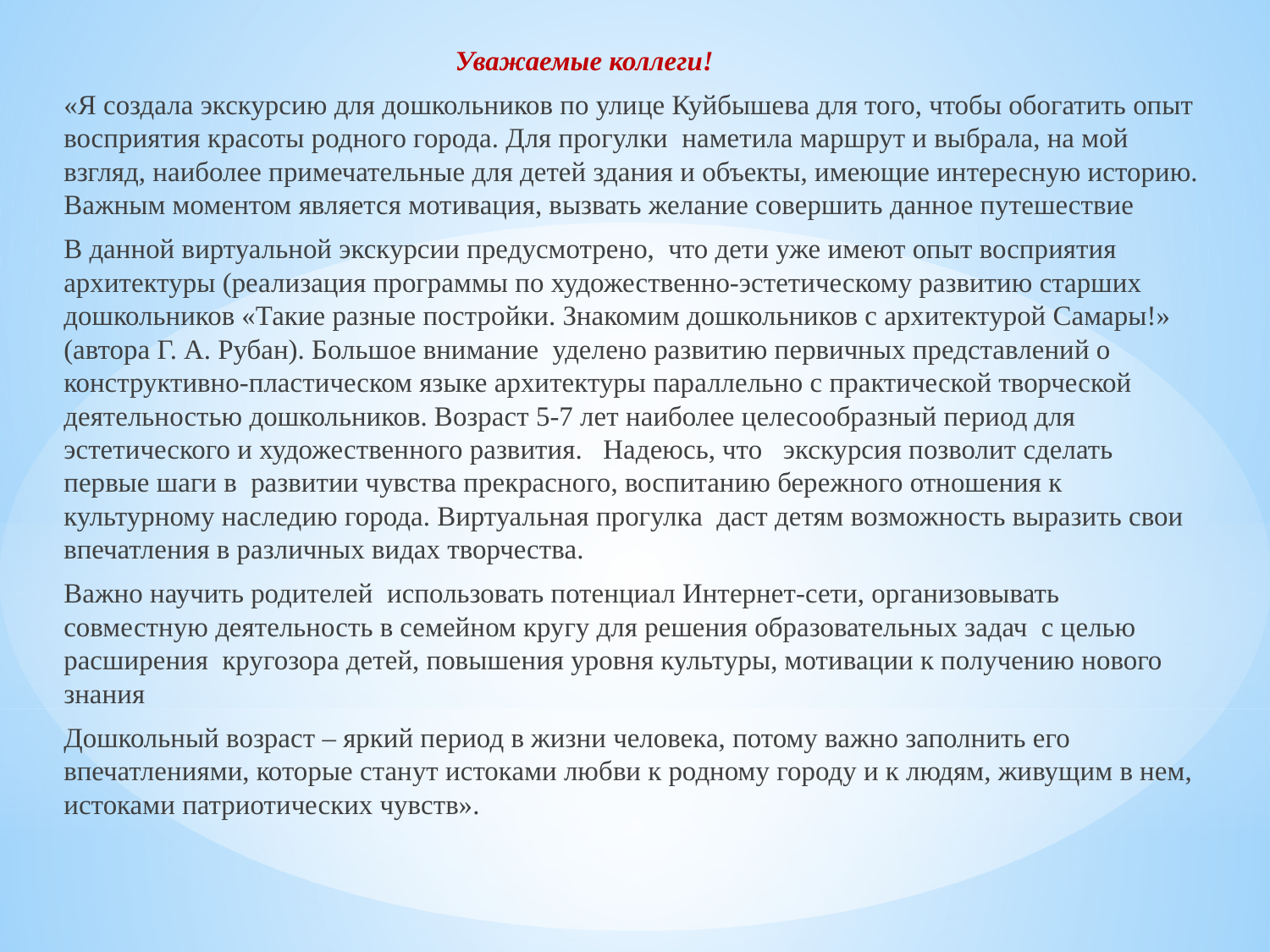

Уважаемые коллеги!
«Я создала экскурсию для дошкольников по улице Куйбышева для того, чтобы обогатить опыт восприятия красоты родного города. Для прогулки  наметила маршрут и выбрала, на мой взгляд, наиболее примечательные для детей здания и объекты, имеющие интересную историю. Важным моментом является мотивация, вызвать желание совершить данное путешествие
В данной виртуальной экскурсии предусмотрено,  что дети уже имеют опыт восприятия архитектуры (реализация программы по художественно-эстетическому развитию старших дошкольников «Такие разные постройки. Знакомим дошкольников с архитектурой Самары!»  (автора Г. А. Рубан). Большое внимание  уделено развитию первичных представлений о конструктивно-пластическом языке архитектуры параллельно с практической творческой деятельностью дошкольников. Возраст 5-7 лет наиболее целесообразный период для эстетического и художественного развития.   Надеюсь, что   экскурсия позволит сделать первые шаги в  развитии чувства прекрасного, воспитанию бережного отношения к культурному наследию города. Виртуальная прогулка  даст детям возможность выразить свои впечатления в различных видах творчества.
Важно научить родителей  использовать потенциал Интернет-сети, организовывать совместную деятельность в семейном кругу для решения образовательных задач  с целью расширения  кругозора детей, повышения уровня культуры, мотивации к получению нового знания
Дошкольный возраст – яркий период в жизни человека, потому важно заполнить его впечатлениями, которые станут истоками любви к родному городу и к людям, живущим в нем, истоками патриотических чувств».